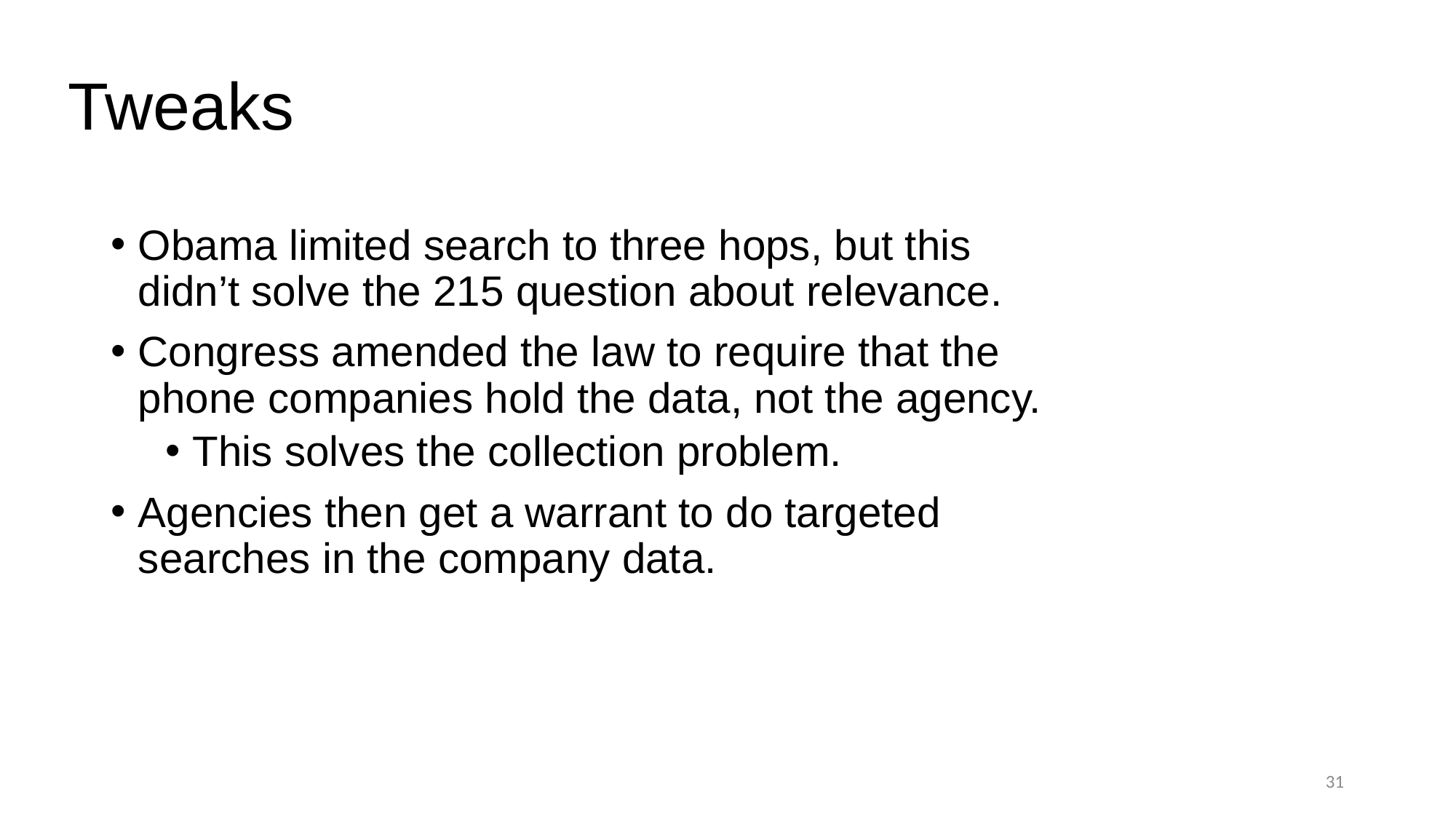

# Tweaks
Obama limited search to three hops, but this didn’t solve the 215 question about relevance.
Congress amended the law to require that the phone companies hold the data, not the agency.
This solves the collection problem.
Agencies then get a warrant to do targeted searches in the company data.
31